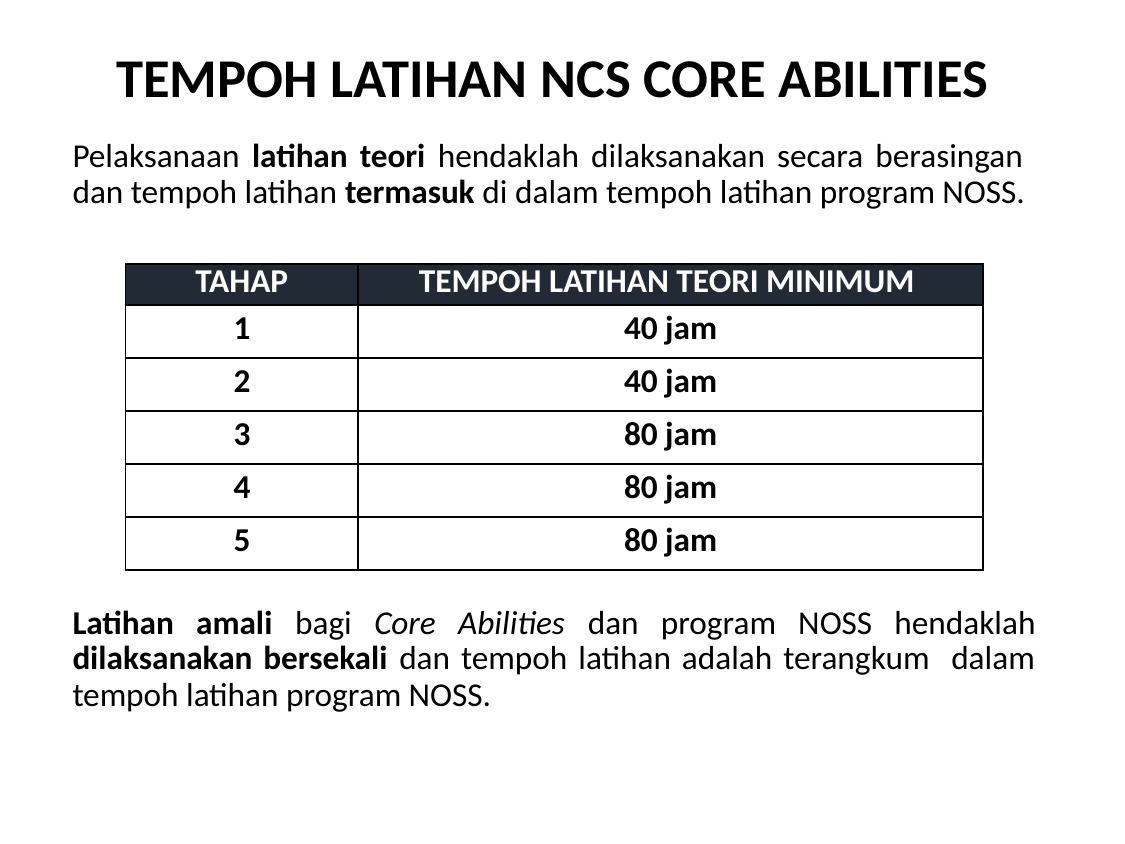

# TEMPOH LATIHAN NCS CORE ABILITIES
Pelaksanaan latihan teori hendaklah dilaksanakan secara berasingan  dan tempoh latihan termasuk di dalam tempoh latihan program NOSS.

Latihan amali bagi Core Abilities dan program NOSS hendaklah dilaksanakan bersekali dan tempoh latihan adalah terangkum  dalam tempoh latihan program NOSS.

| TAHAP | TEMPOH LATIHAN TEORI MINIMUM |
| --- | --- |
| 1 | 40 jam |
| 2 | 40 jam |
| 3 | 80 jam |
| 4 | 80 jam |
| 5 | 80 jam |